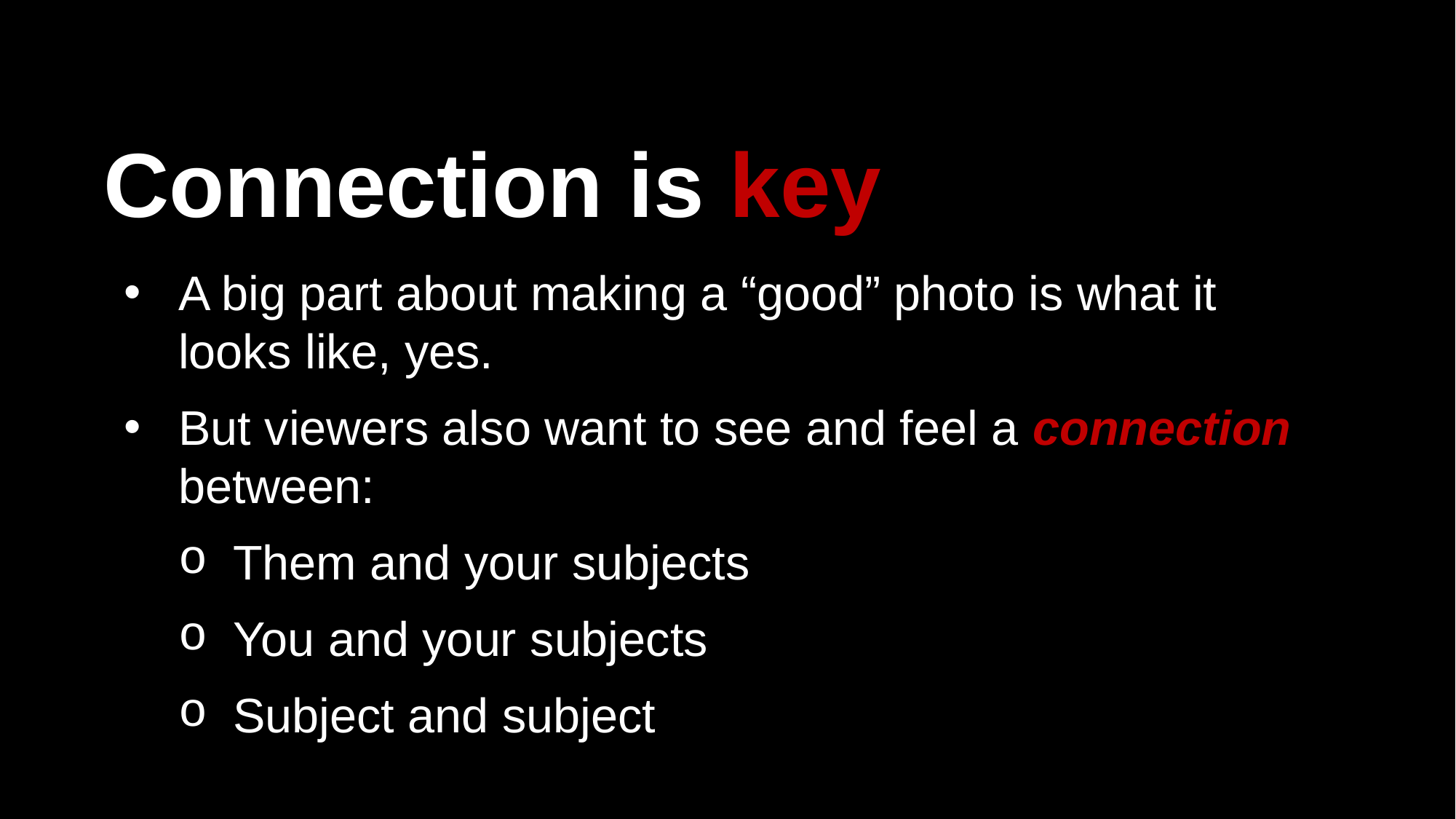

# Connection is key
A big part about making a “good” photo is what it looks like, yes.
But viewers also want to see and feel a connection between:
Them and your subjects
You and your subjects
Subject and subject